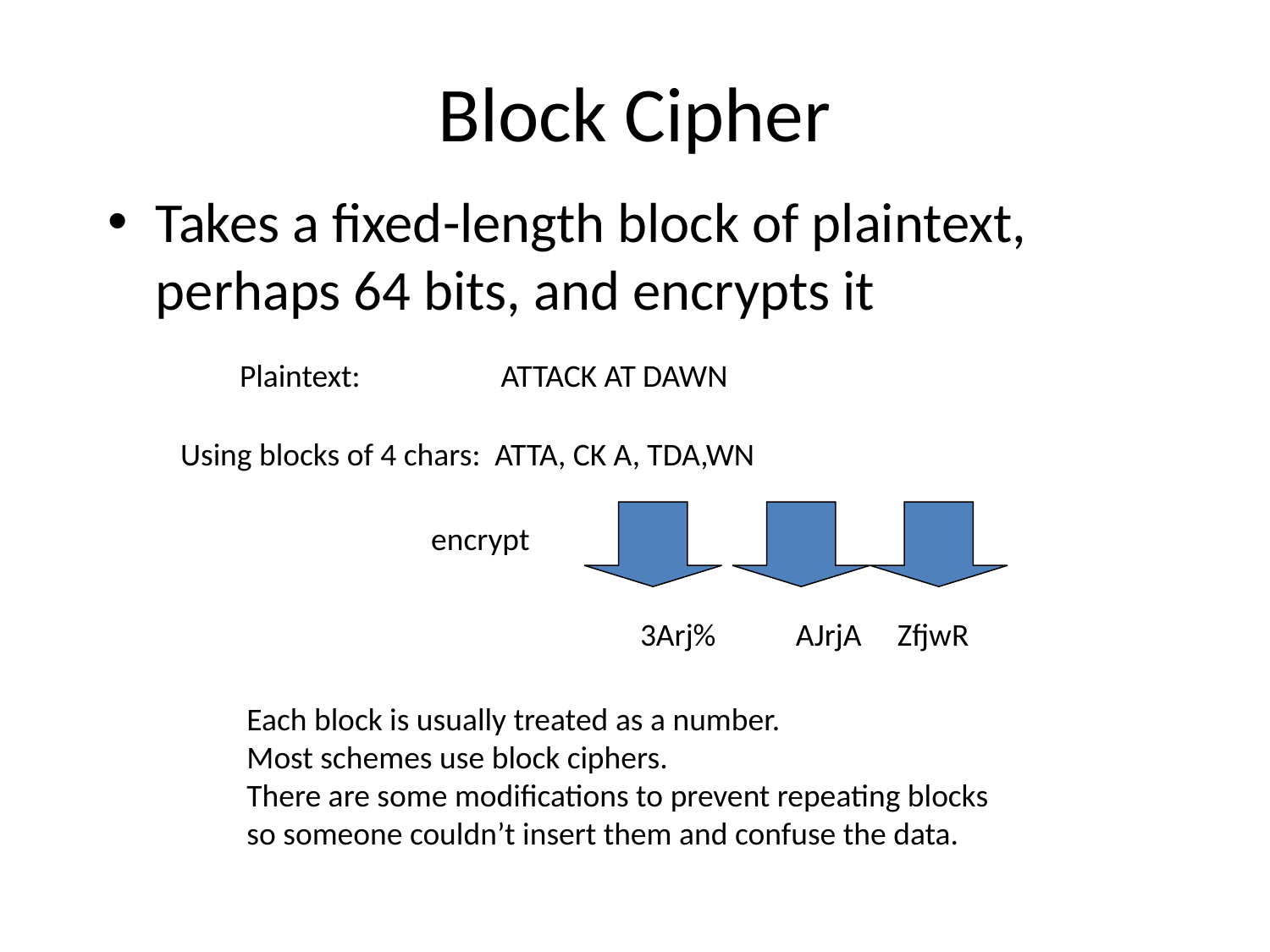

# Block Cipher
Takes a fixed-length block of plaintext, perhaps 64 bits, and encrypts it
Plaintext: 	 ATTACK AT DAWN
Using blocks of 4 chars:  ATTA, CK A, TDA,WN

encrypt
3Arj% 	    AJrjA     ZfjwR
Each block is usually treated as a number.
Most schemes use block ciphers.
There are some modifications to prevent repeating blocks
so someone couldn’t insert them and confuse the data.